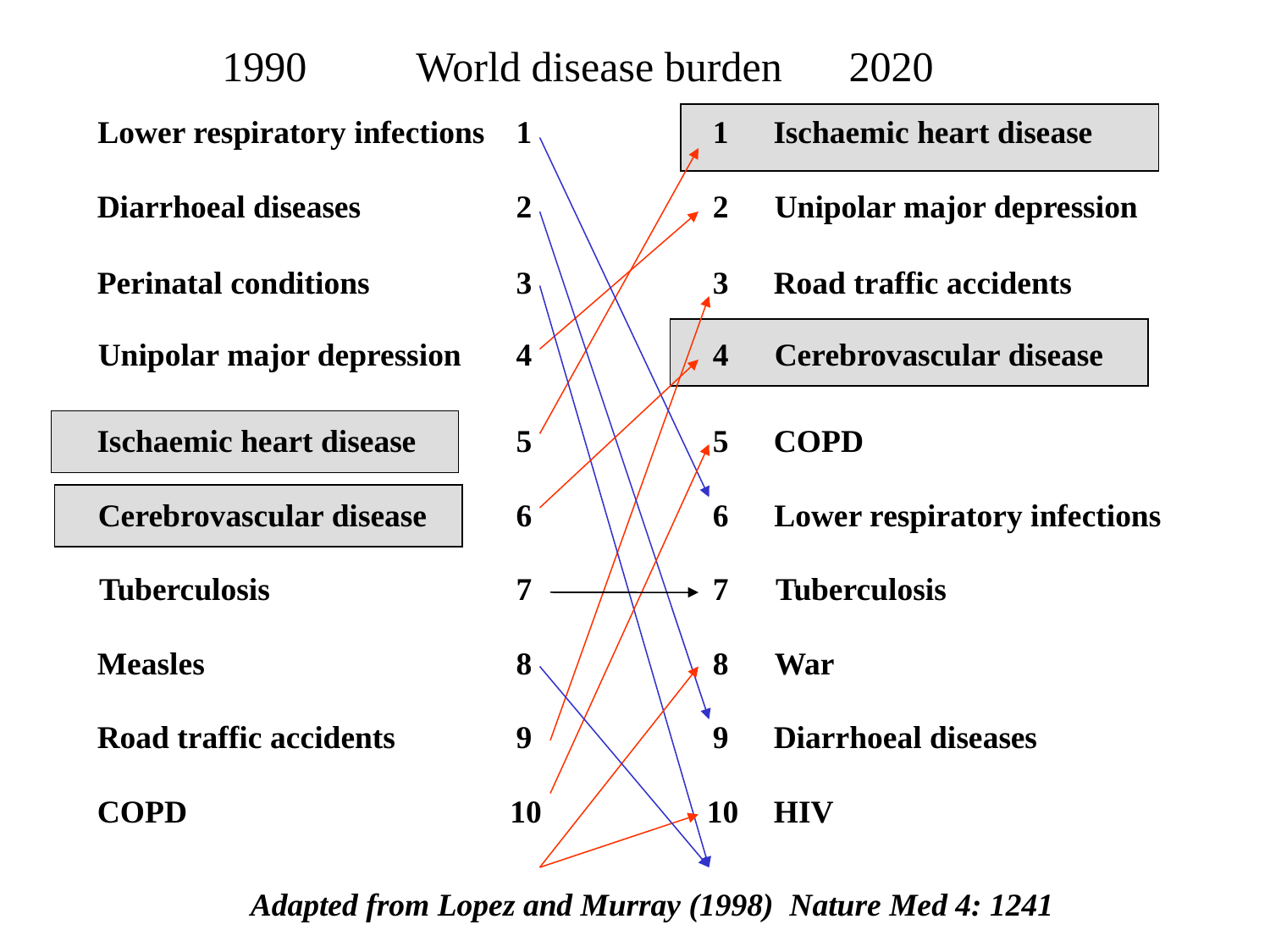

World disease burden
1990
2020

1
Ischaemic heart disease

2
Unipolar major depression

3
Road traffic accidents

4
Cerebrovascular disease

5
COPD

6
Lower respiratory infections
7
Tuberculosis

8
War

9
Diarrhoeal diseases
10
HIV

Lower respiratory infections
1
Diarrhoeal diseases
2

Perinatal conditions
3
Unipolar major depression
4

Ischaemic heart disease
5

Cerebrovascular disease
6
Tuberculosis
7
Measles
8
Road traffic accidents
9
COPD
10
Adapted from Lopez and Murray (1998)  Nature Med 4: 1241